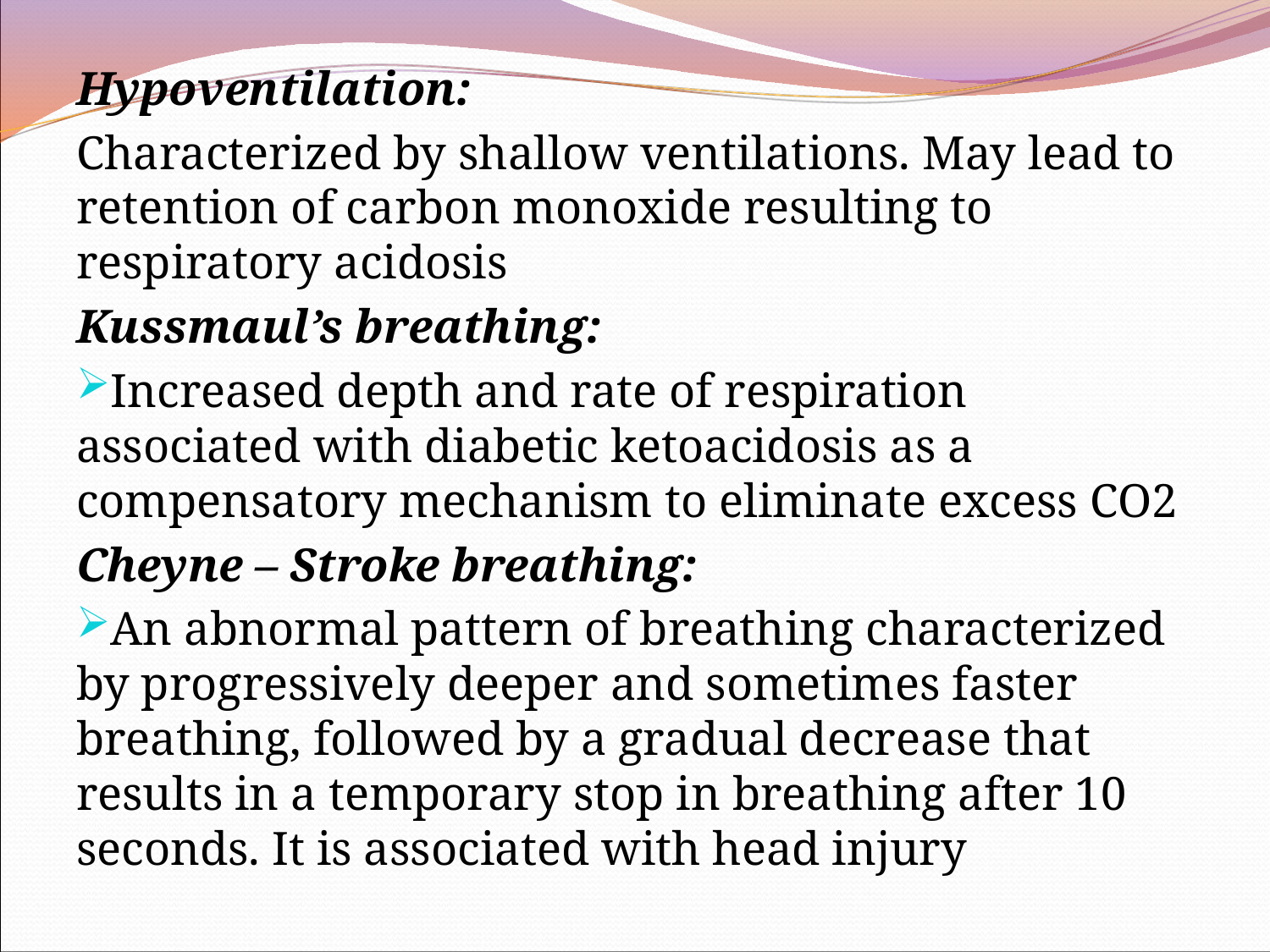

Hypoventilation:
Characterized by shallow ventilations. May lead to retention of carbon monoxide resulting to respiratory acidosis
Kussmaul’s breathing:
Increased depth and rate of respiration associated with diabetic ketoacidosis as a compensatory mechanism to eliminate excess CO2
Cheyne – Stroke breathing:
An abnormal pattern of breathing characterized by progressively deeper and sometimes faster breathing, followed by a gradual decrease that results in a temporary stop in breathing after 10 seconds. It is associated with head injury